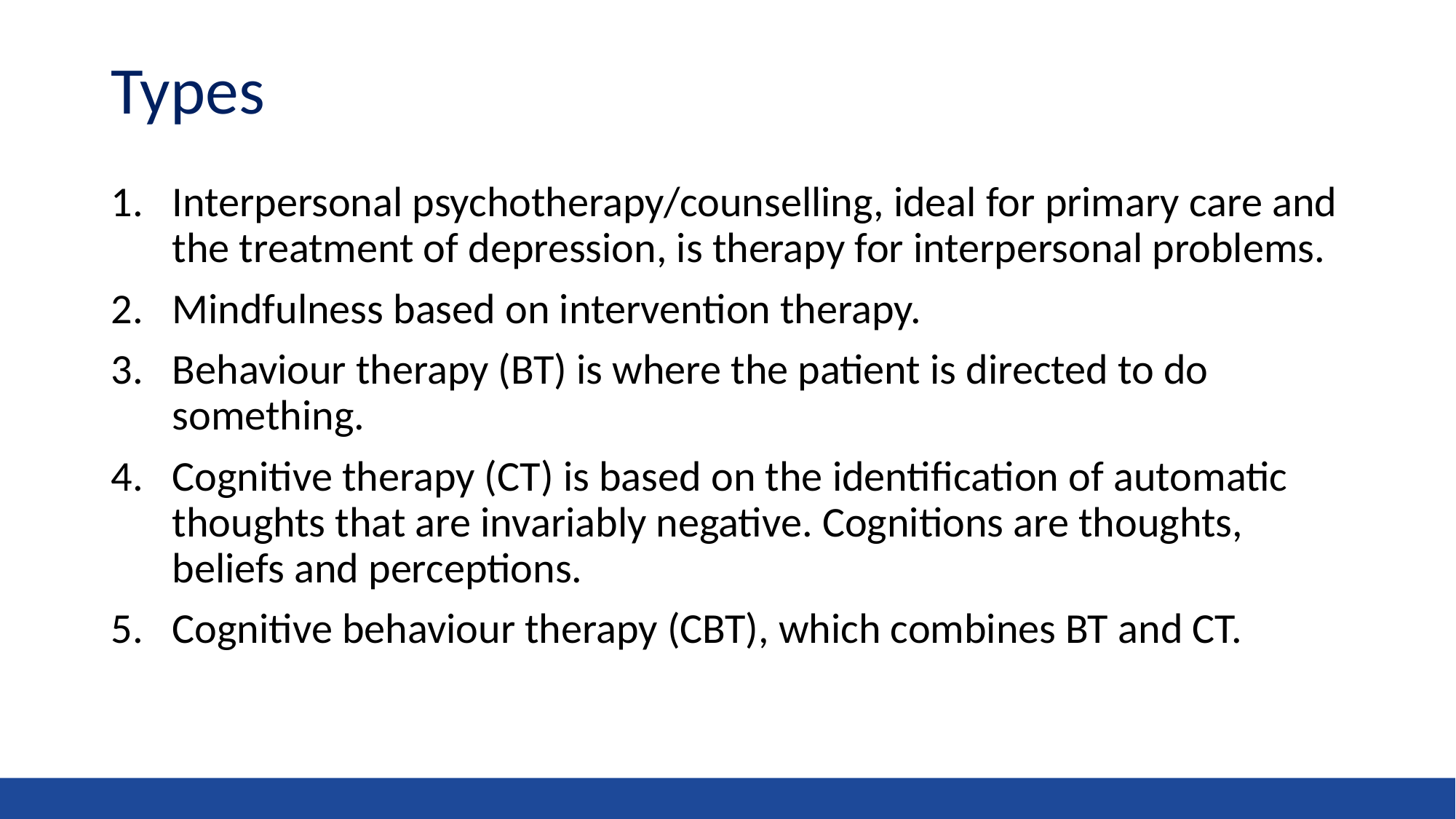

# Types
Interpersonal psychotherapy/counselling, ideal for primary care and the treatment of depression, is therapy for interpersonal problems.
Mindfulness based on intervention therapy.
Behaviour therapy (BT) is where the patient is directed to do something.
Cognitive therapy (CT) is based on the identification of automatic thoughts that are invariably negative. Cognitions are thoughts, beliefs and perceptions.
Cognitive behaviour therapy (CBT), which combines BT and CT.